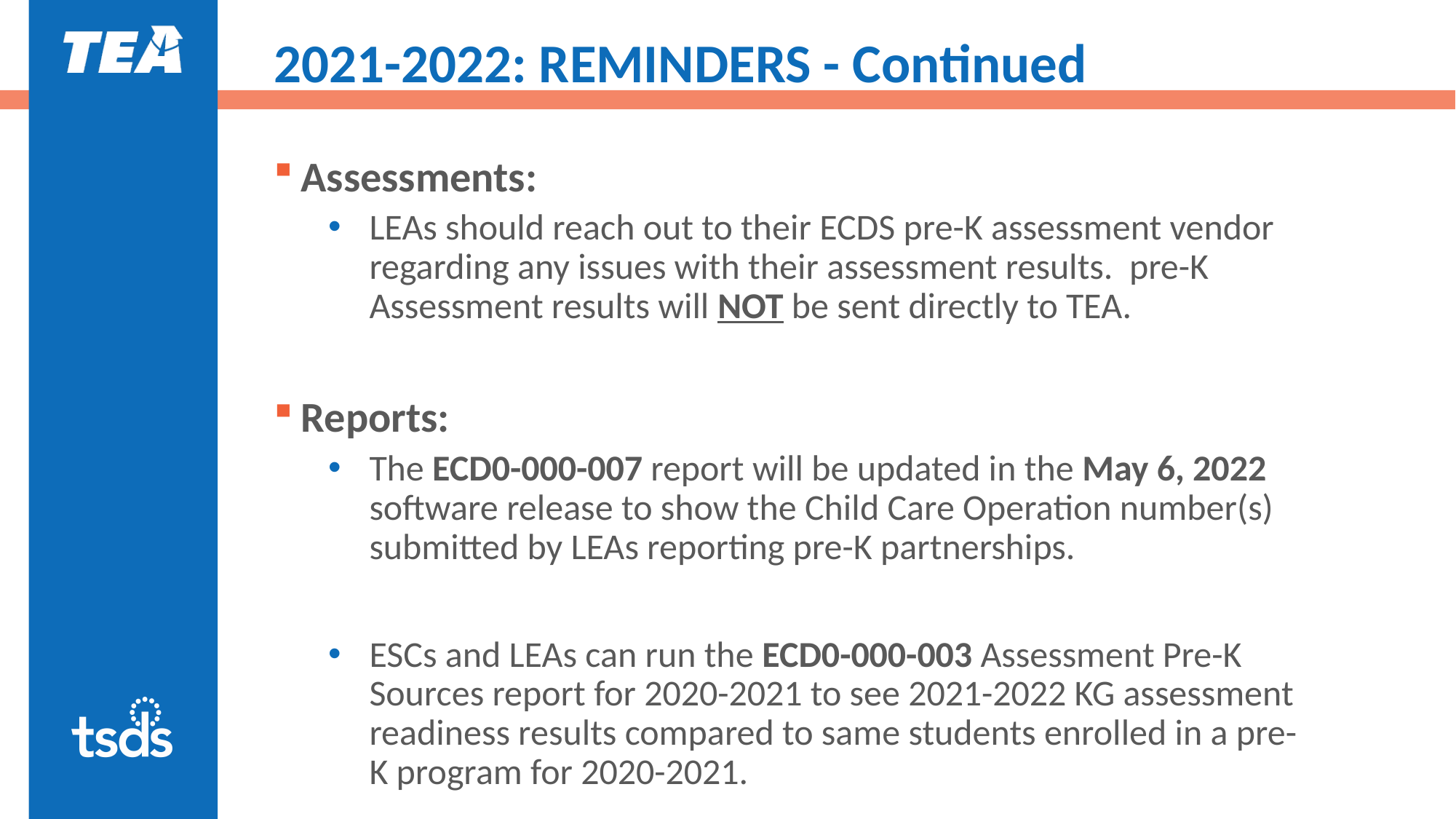

# 2021-2022: REMINDERS - Continued
Assessments:
LEAs should reach out to their ECDS pre-K assessment vendor regarding any issues with their assessment results.  pre-K Assessment results will NOT be sent directly to TEA.

Reports:
The ECD0-000-007 report will be updated in the May 6, 2022 software release to show the Child Care Operation number(s) submitted by LEAs reporting pre-K partnerships.

ESCs and LEAs can run the ECD0-000-003 Assessment Pre-K Sources report for 2020-2021 to see 2021-2022 KG assessment readiness results compared to same students enrolled in a pre-K program for 2020-2021.